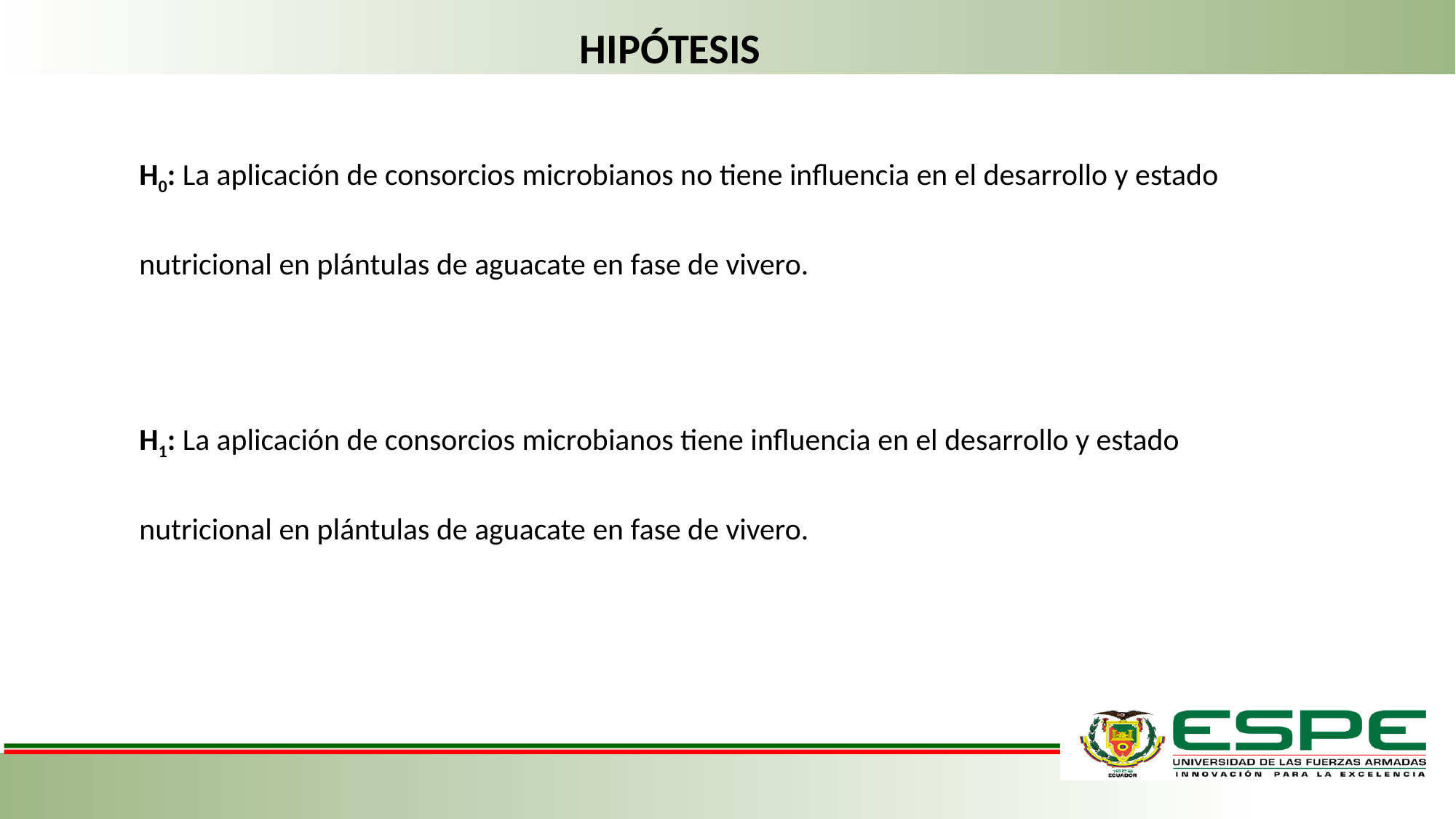

HIPÓTESIS
H0: La aplicación de consorcios microbianos no tiene influencia en el desarrollo y estado
nutricional en plántulas de aguacate en fase de vivero.

H1: La aplicación de consorcios microbianos tiene influencia en el desarrollo y estado
nutricional en plántulas de aguacate en fase de vivero.